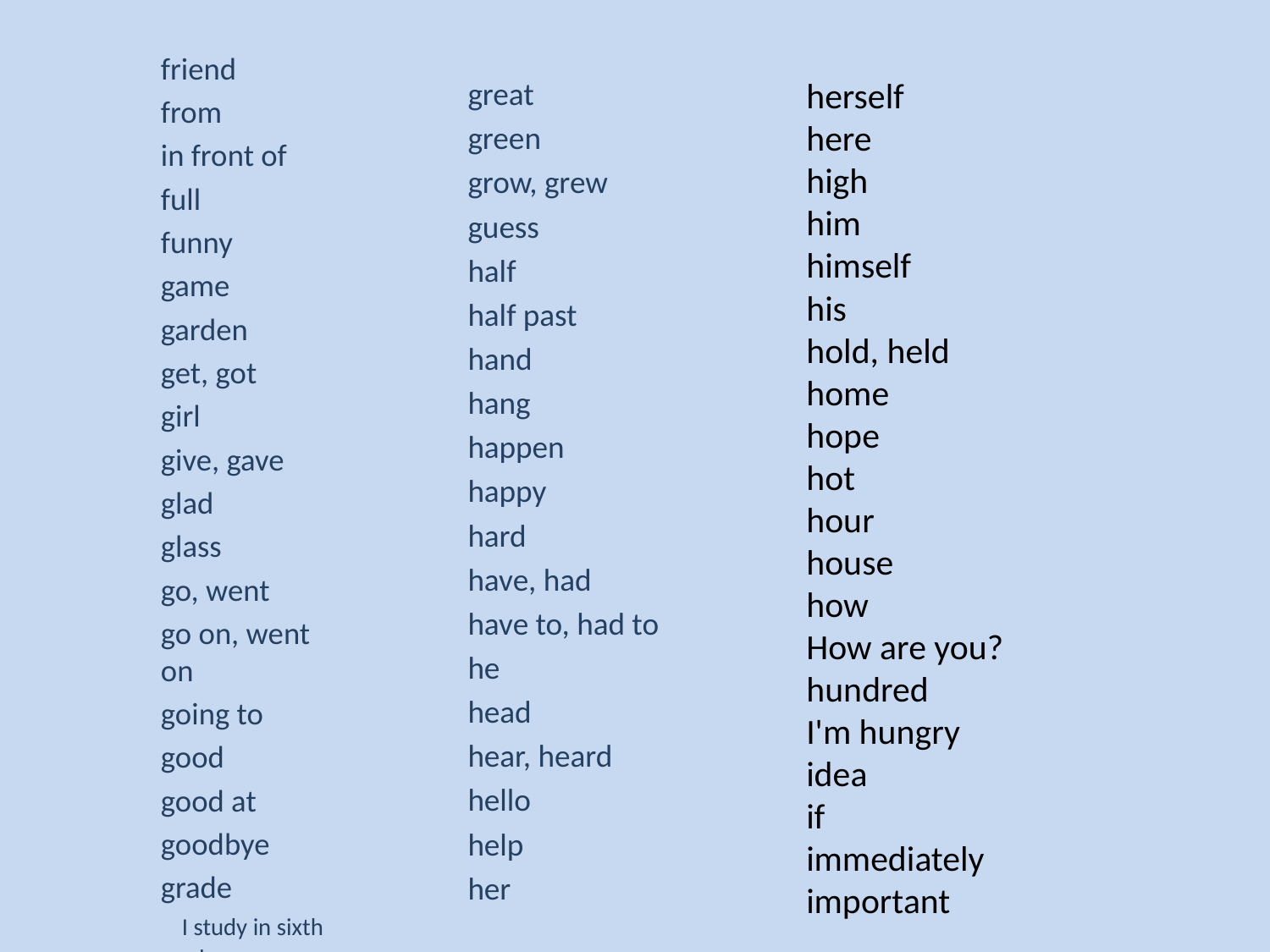

friend
from
in front of
full
funny
game
garden
get, got
girl
give, gave
glad
glass
go, went
go on, went on
going to
good
good at
goodbye
grade
   I study in sixth grade.
great
green
grow, grew
guess
half
half past
hand
hang
happen
happy
hard
have, had
have to, had to
he
head
hear, heard
hello
help
her

herself
here
high
him
himself
his
hold, held
home
hope
hot
hour
house
how
How are you?
hundred
I'm hungry
idea
if
immediately
important